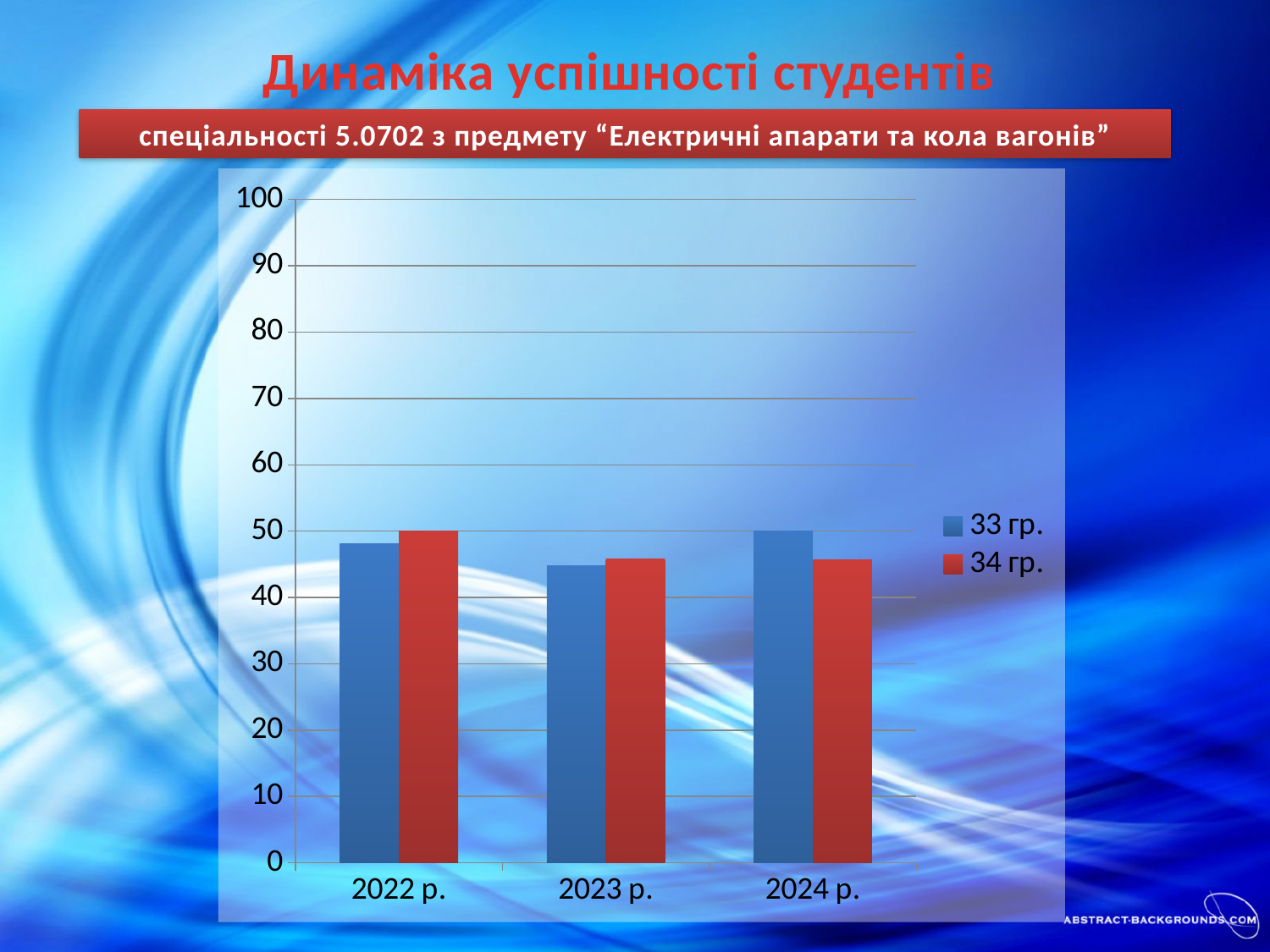

# Динаміка успішності студентів
спеціальності 5.0702 з предмету “Електричні апарати та кола вагонів”

### Chart

| Category | 33 гр. | 34 гр. |
|---|---|---|
| 2022 р. | 48.1 | 50.0 |
| 2023 р. | 44.8 | 45.8 |
| 2024 р. | 50.0 | 45.7 |